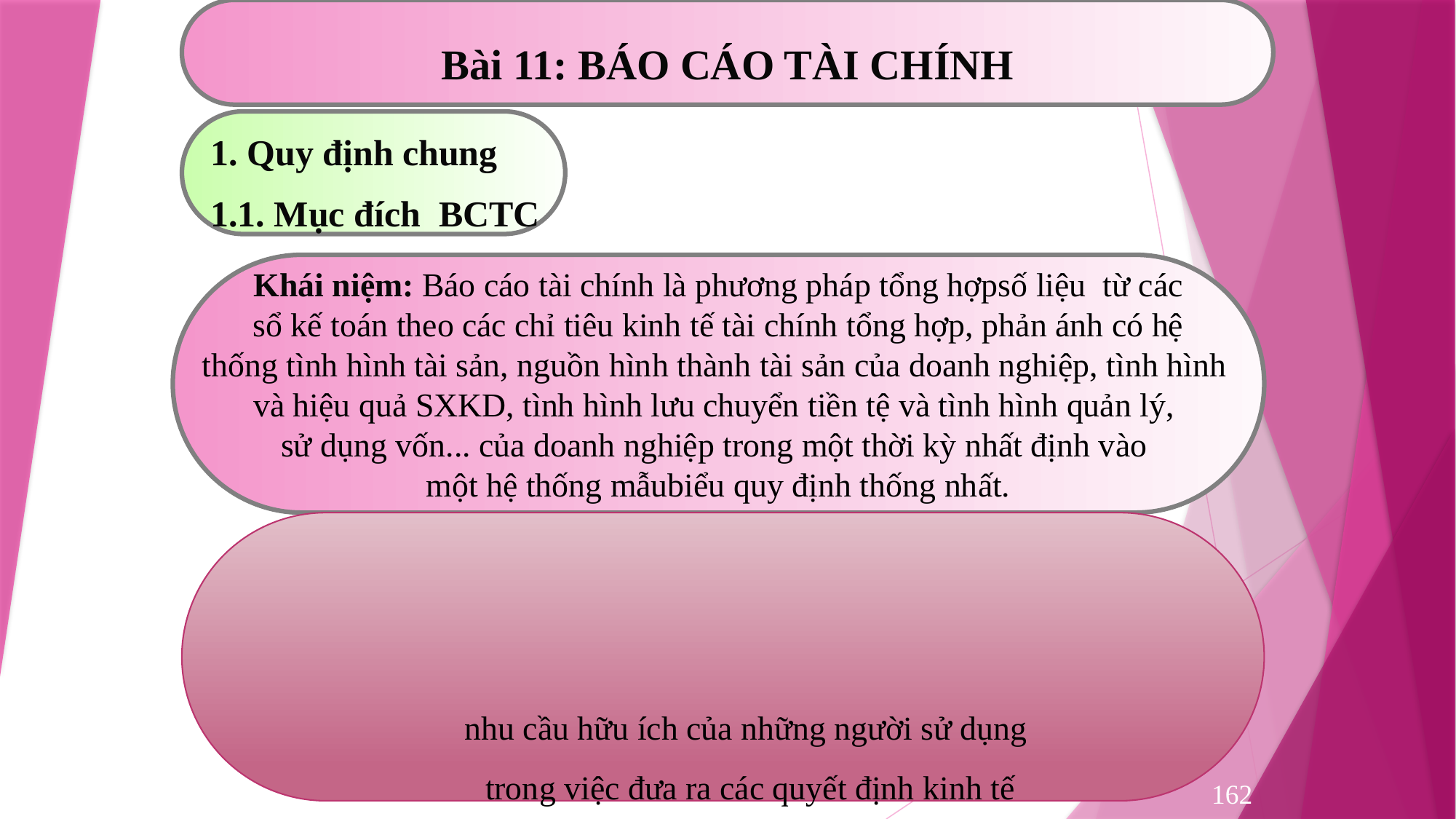

Bài 11: BÁO CÁO TÀI CHÍNH
1. Quy định chung
1.1. Mục đích  BCTC
Khái niệm: Báo cáo tài chính là phương pháp tổng hợpsố liệu  từ các
 sổ kế toán theo các chỉ tiêu kinh tế tài chính tổng hợp, phản ánh có hệ
thống tình hình tài sản, nguồn hình thành tài sản của doanh nghiệp, tình hình
và hiệu quả SXKD, tình hình lưu chuyển tiền tệ và tình hình quản lý,
sử dụng vốn... của doanh nghiệp trong một thời kỳ nhất định vào
một hệ thống mẫubiểu quy định thống nhất.
Mục đích :Báo cáo tài chính dùng để cung cấp thông tin về tình hình
tài chính,tình hình kinh doanh và các luồng tiền của một doanh nghiệp,
 đáp ứng yêu cầu quản lý của chủ doanh nghiệp, cơ quan Nhà nước và
nhu cầu hữu ích của những người sử dụng
trong việc đưa ra các quyết định kinh tế
162